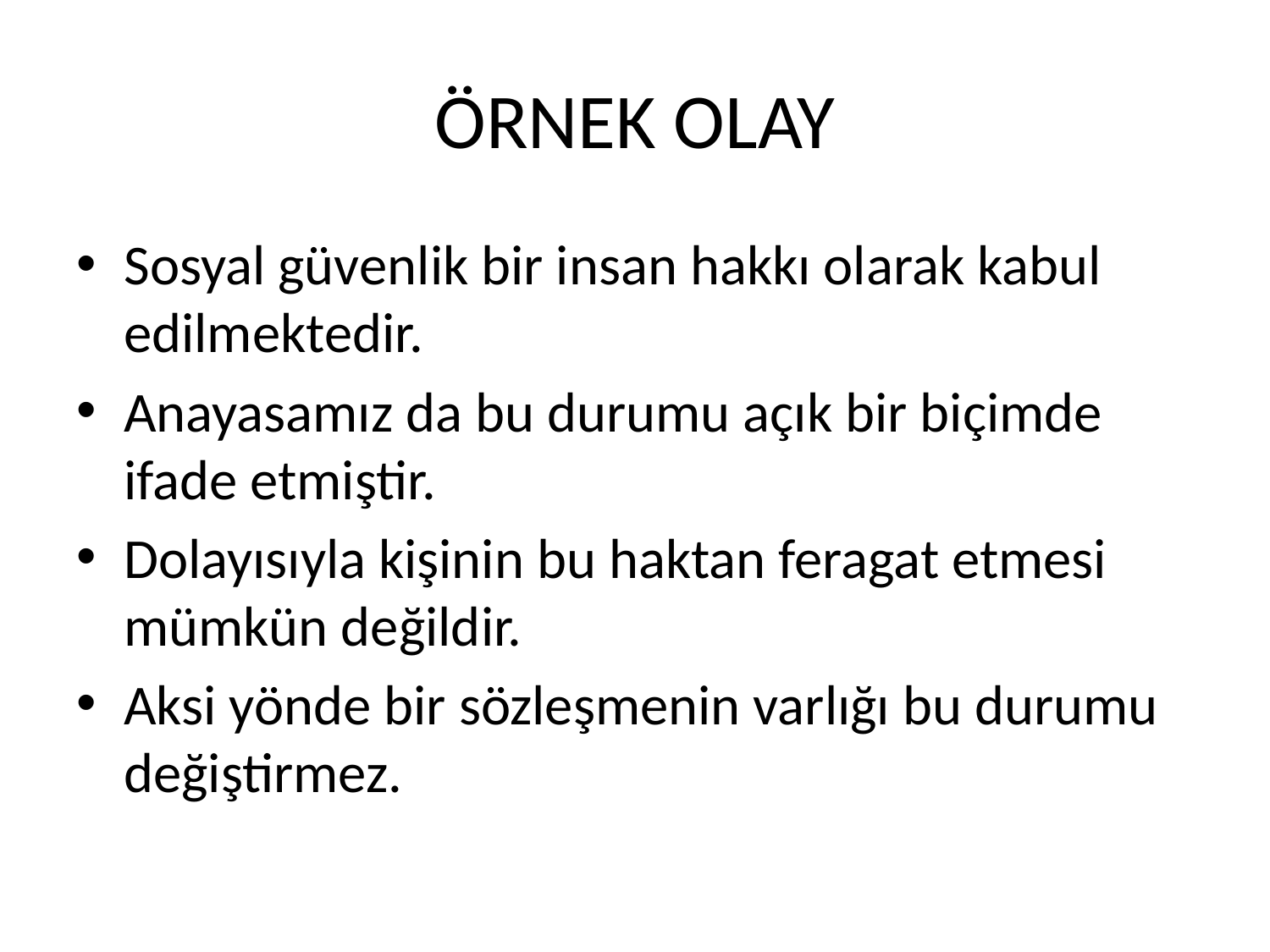

# ÖRNEK OLAY
Sosyal güvenlik bir insan hakkı olarak kabul edilmektedir.
Anayasamız da bu durumu açık bir biçimde ifade etmiştir.
Dolayısıyla kişinin bu haktan feragat etmesi mümkün değildir.
Aksi yönde bir sözleşmenin varlığı bu durumu değiştirmez.